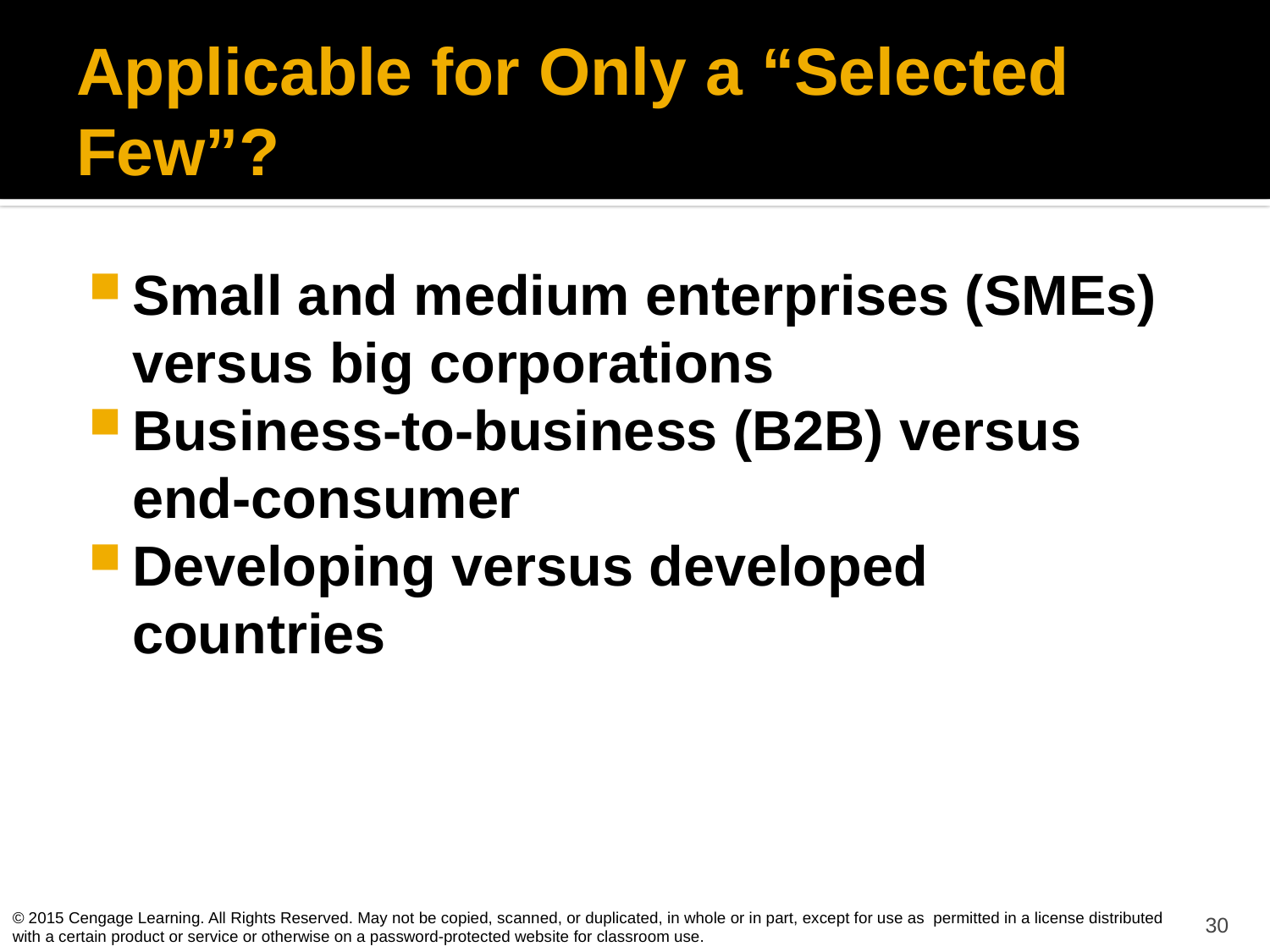

# Applicable for Only a “Selected Few”?
Small and medium enterprises (SMEs) versus big corporations
Business-to-business (B2B) versus end-consumer
Developing versus developed countries
30